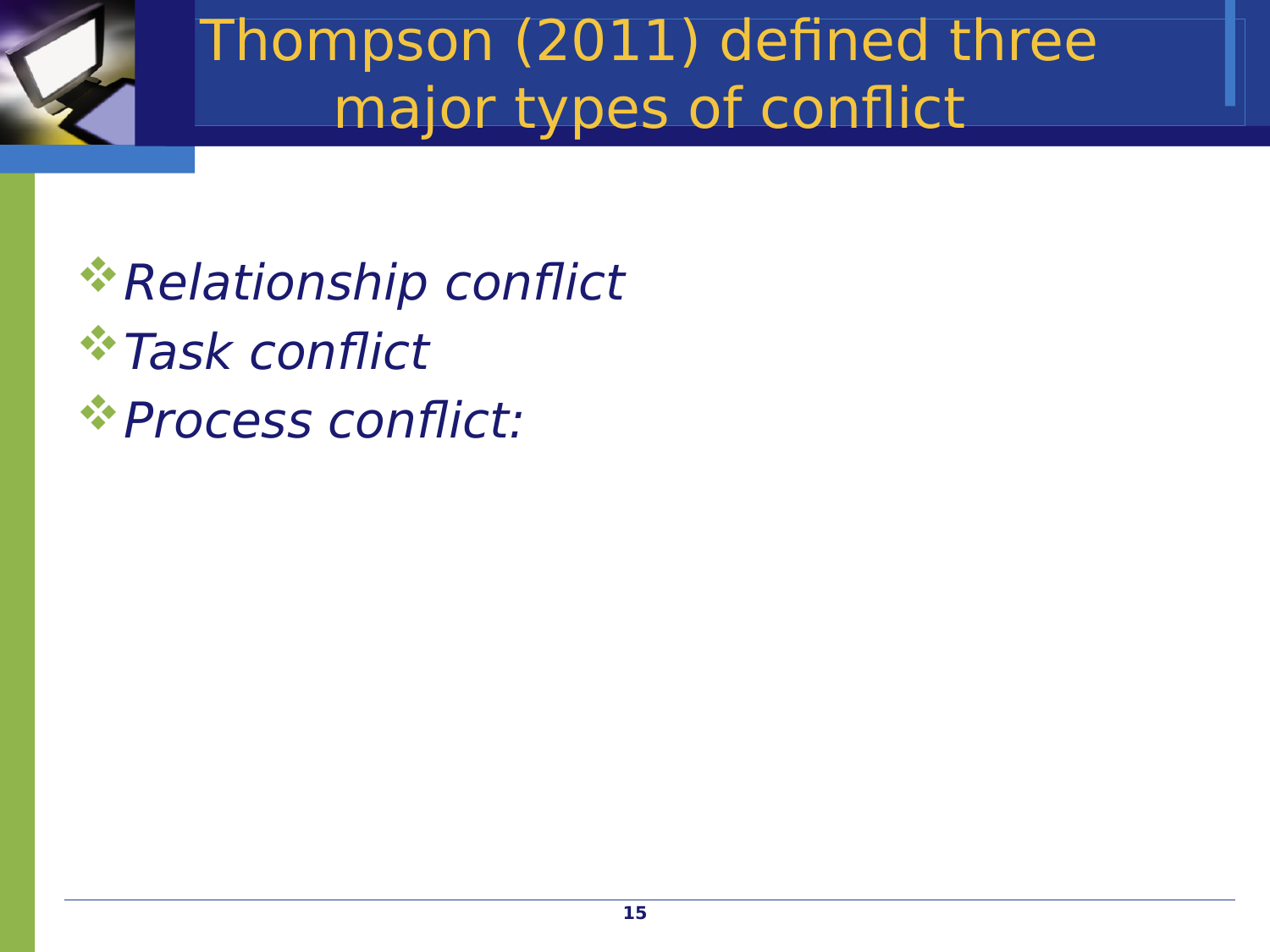

# Thompson (2011) defined three major types of conflict

Relationship conflict
Task conflict
Process conflict:

15